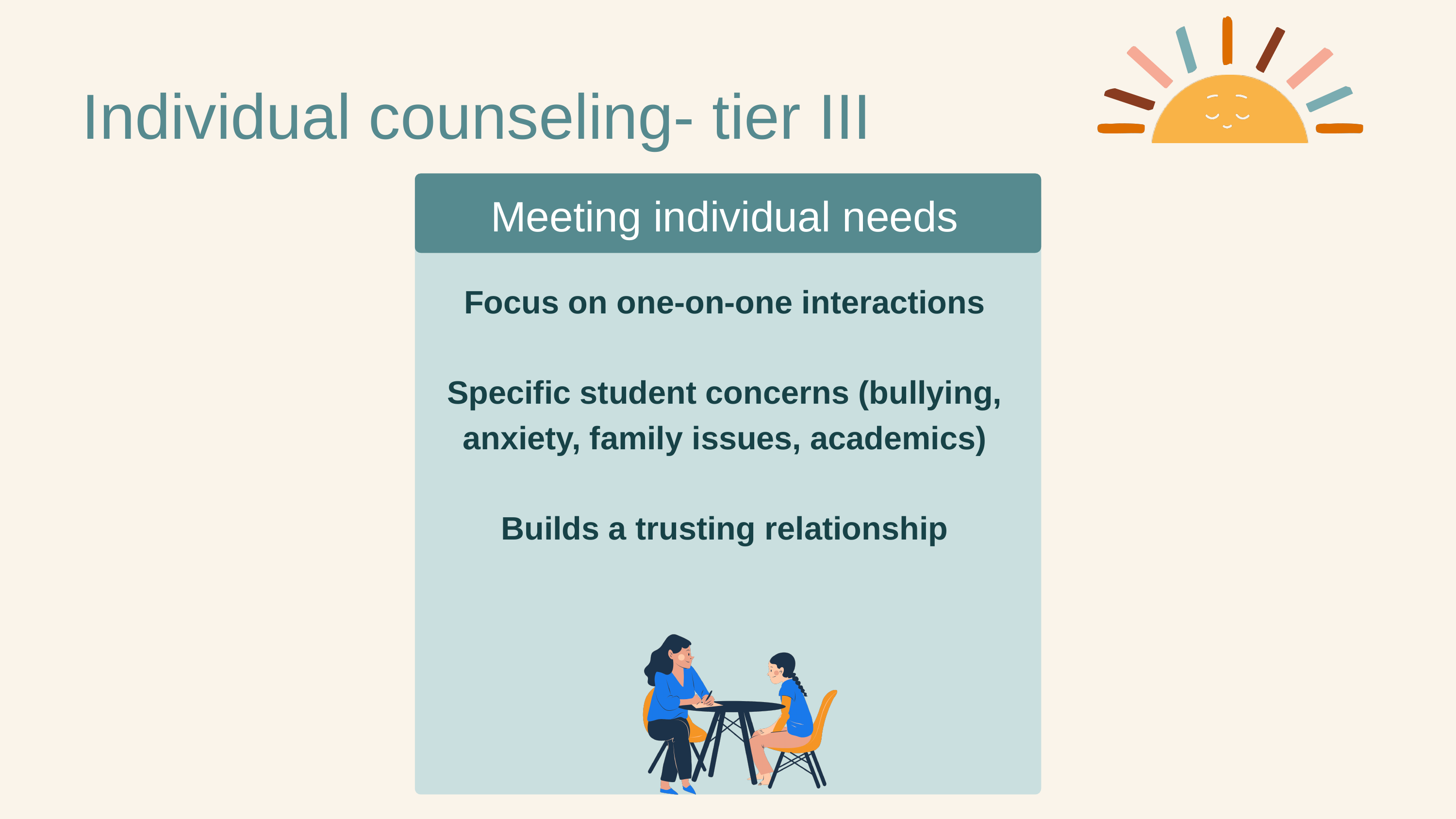

Individual counseling- tier III

Meeting individual needs

Focus on one-on-one interactions

Specific student concerns (bullying, anxiety, family issues, academics)

Builds a trusting relationship